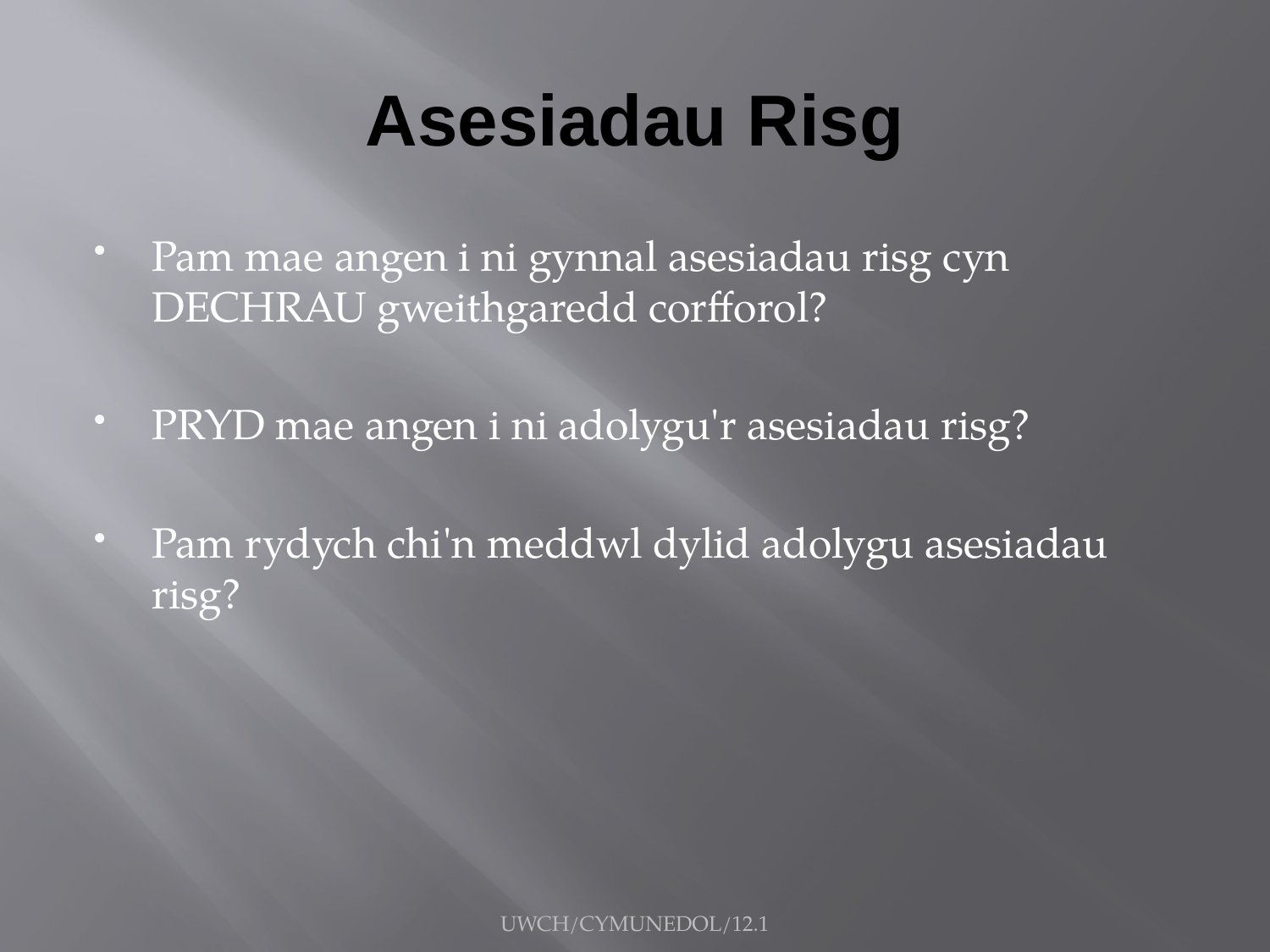

# Asesiadau Risg
Pam mae angen i ni gynnal asesiadau risg cyn DECHRAU gweithgaredd corfforol?

PRYD mae angen i ni adolygu'r asesiadau risg?

Pam rydych chi'n meddwl dylid adolygu asesiadau risg?
UWCH/CYMUNEDOL/12.1